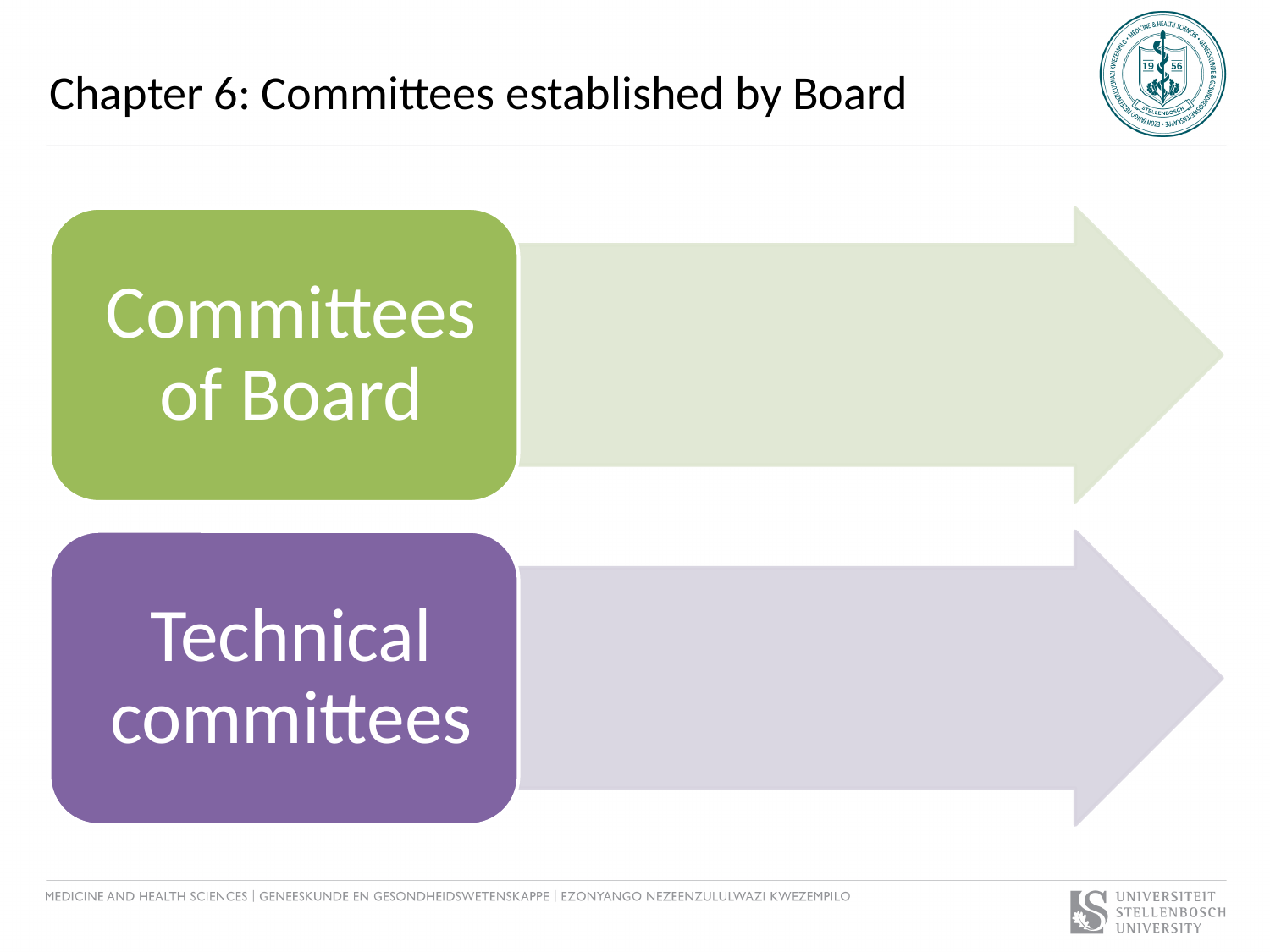

# Chapter 6: Committees established by Board
Committees of Board
Technical committees